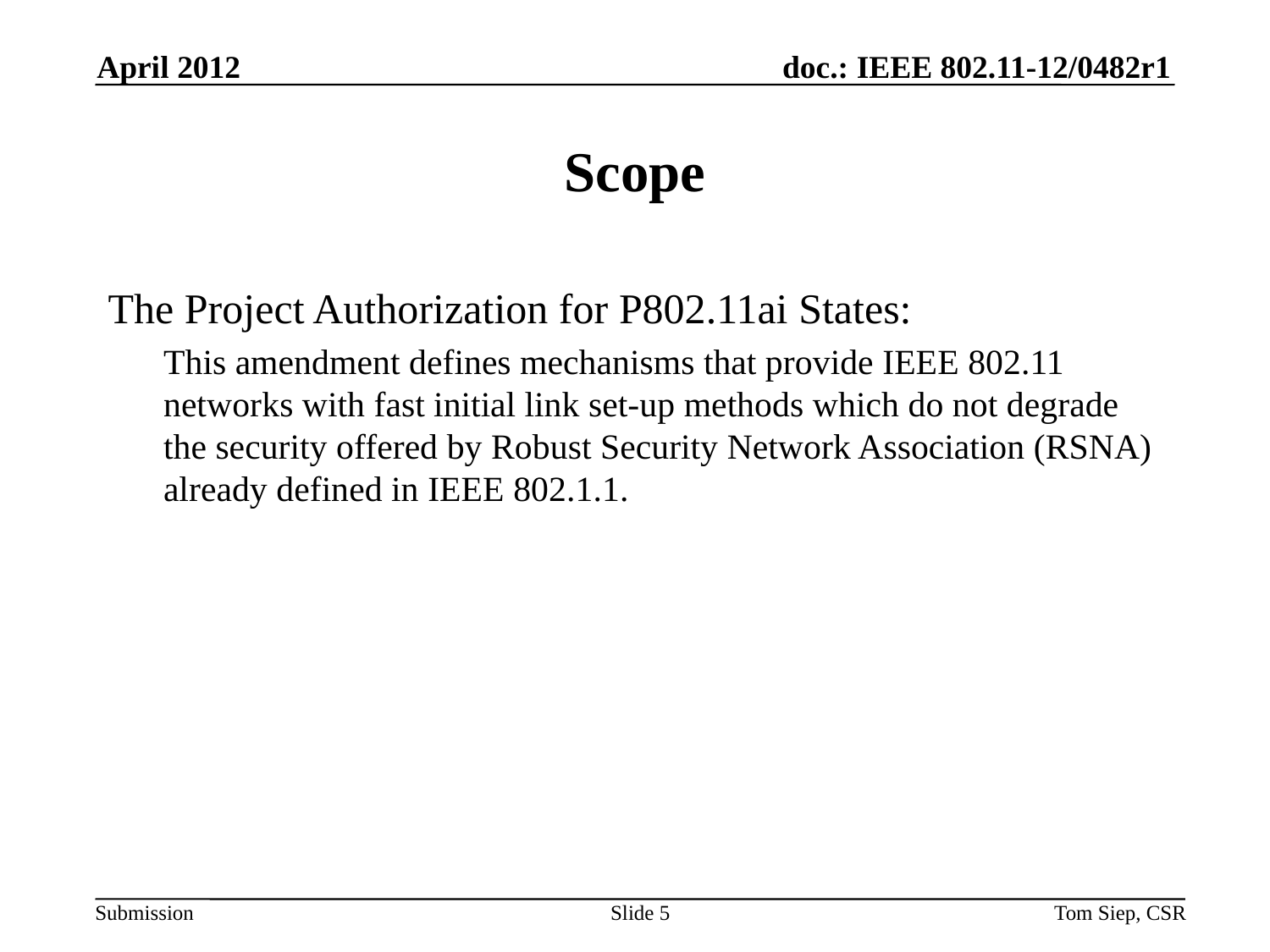

April 2012
# Scope
The Project Authorization for P802.11ai States:
This amendment defines mechanisms that provide IEEE 802.11 networks with fast initial link set-up methods which do not degrade the security offered by Robust Security Network Association (RSNA) already defined in IEEE 802.1.1.
Slide 5
Tom Siep, CSR